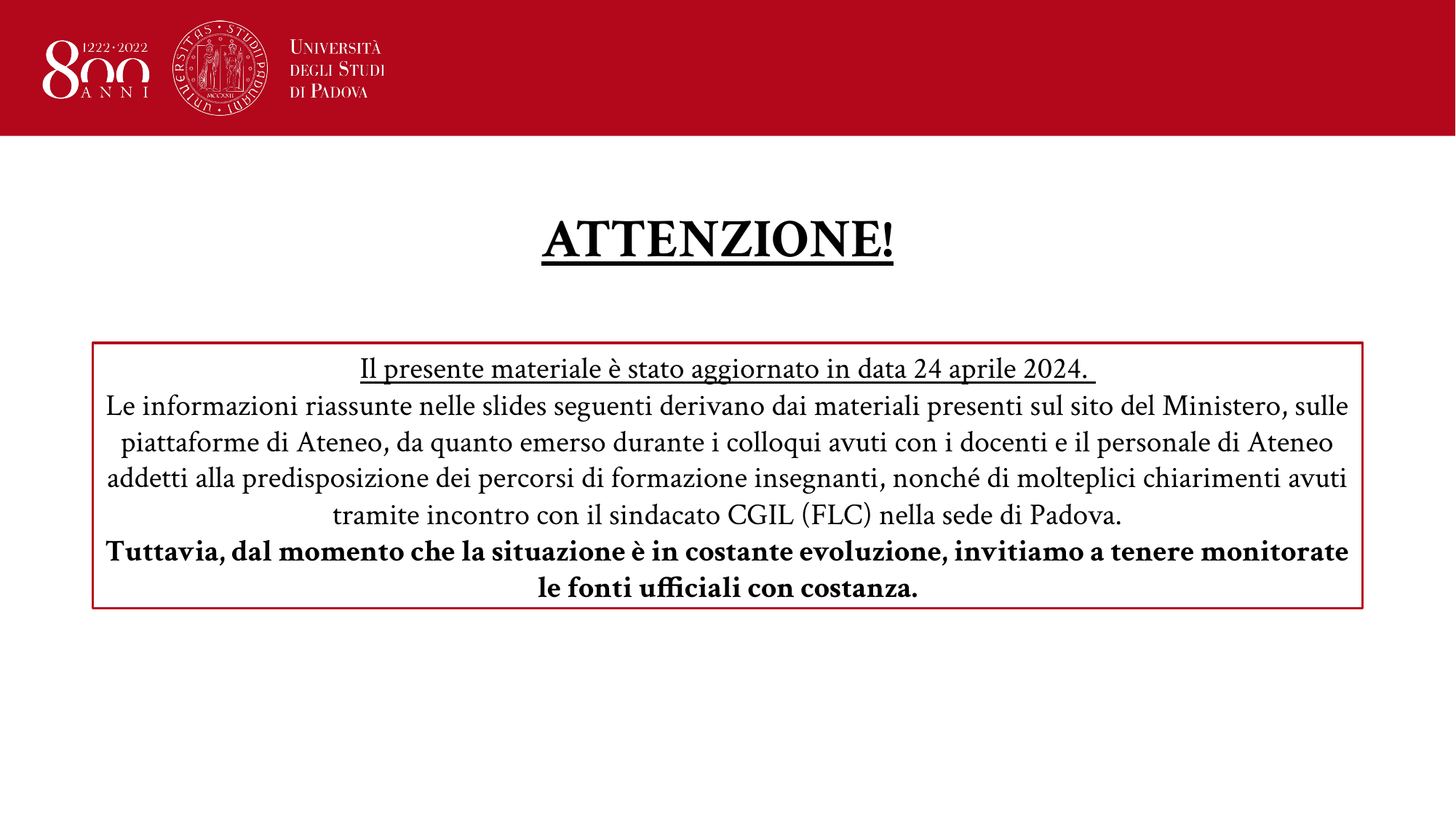

# ATTENZIONE!
Il presente materiale è stato aggiornato in data 24 aprile 2024.
Le informazioni riassunte nelle slides seguenti derivano dai materiali presenti sul sito del Ministero, sulle piattaforme di Ateneo, da quanto emerso durante i colloqui avuti con i docenti e il personale di Ateneo addetti alla predisposizione dei percorsi di formazione insegnanti, nonché di molteplici chiarimenti avuti tramite incontro con il sindacato CGIL (FLC) nella sede di Padova.
Tuttavia, dal momento che la situazione è in costante evoluzione, invitiamo a tenere monitorate le fonti ufficiali con costanza.